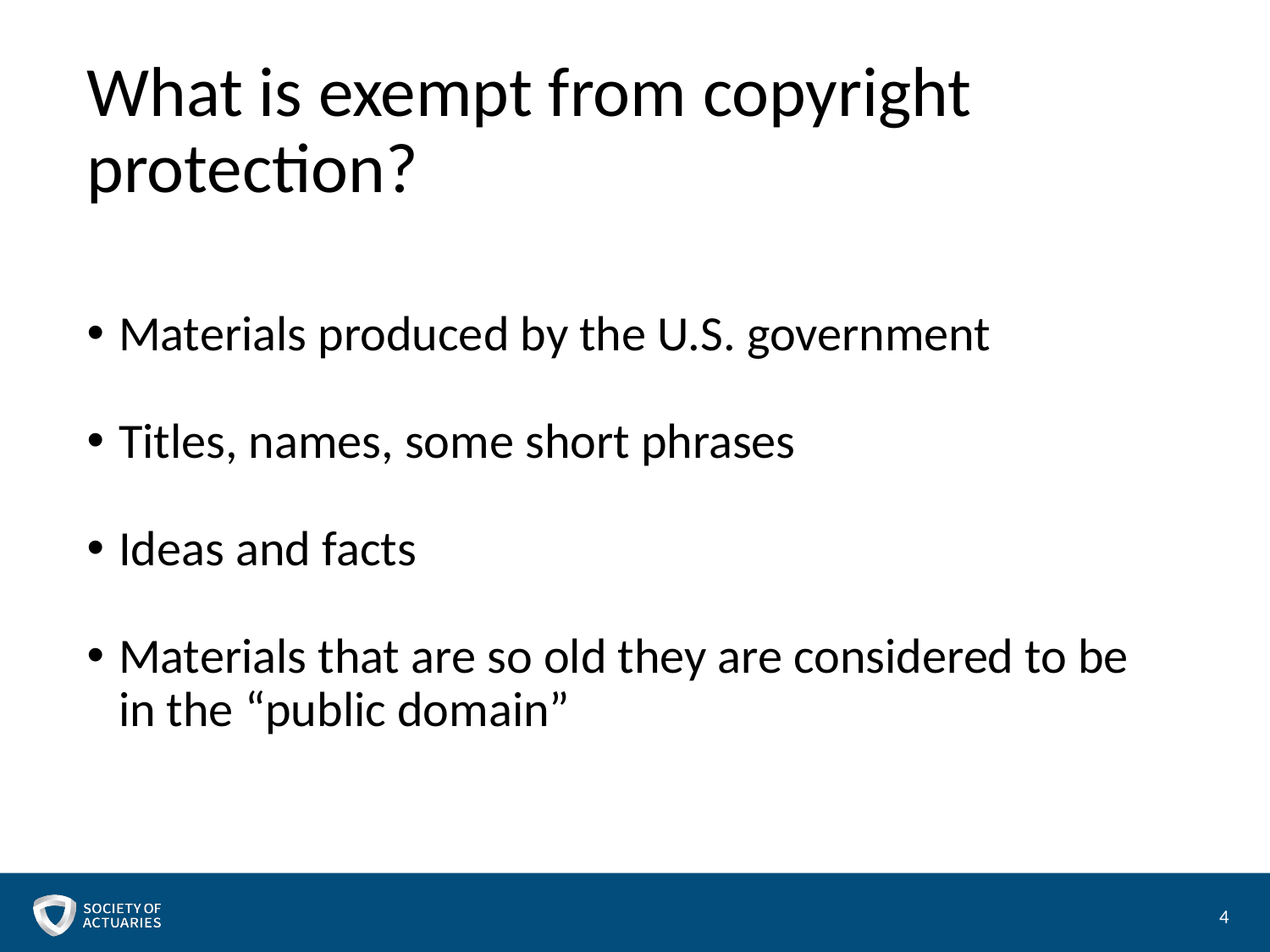

# What is exempt from copyright protection?

Materials produced by the U.S. government

Titles, names, some short phrases

Ideas and facts

Materials that are so old they are considered to be in the “public domain”

4